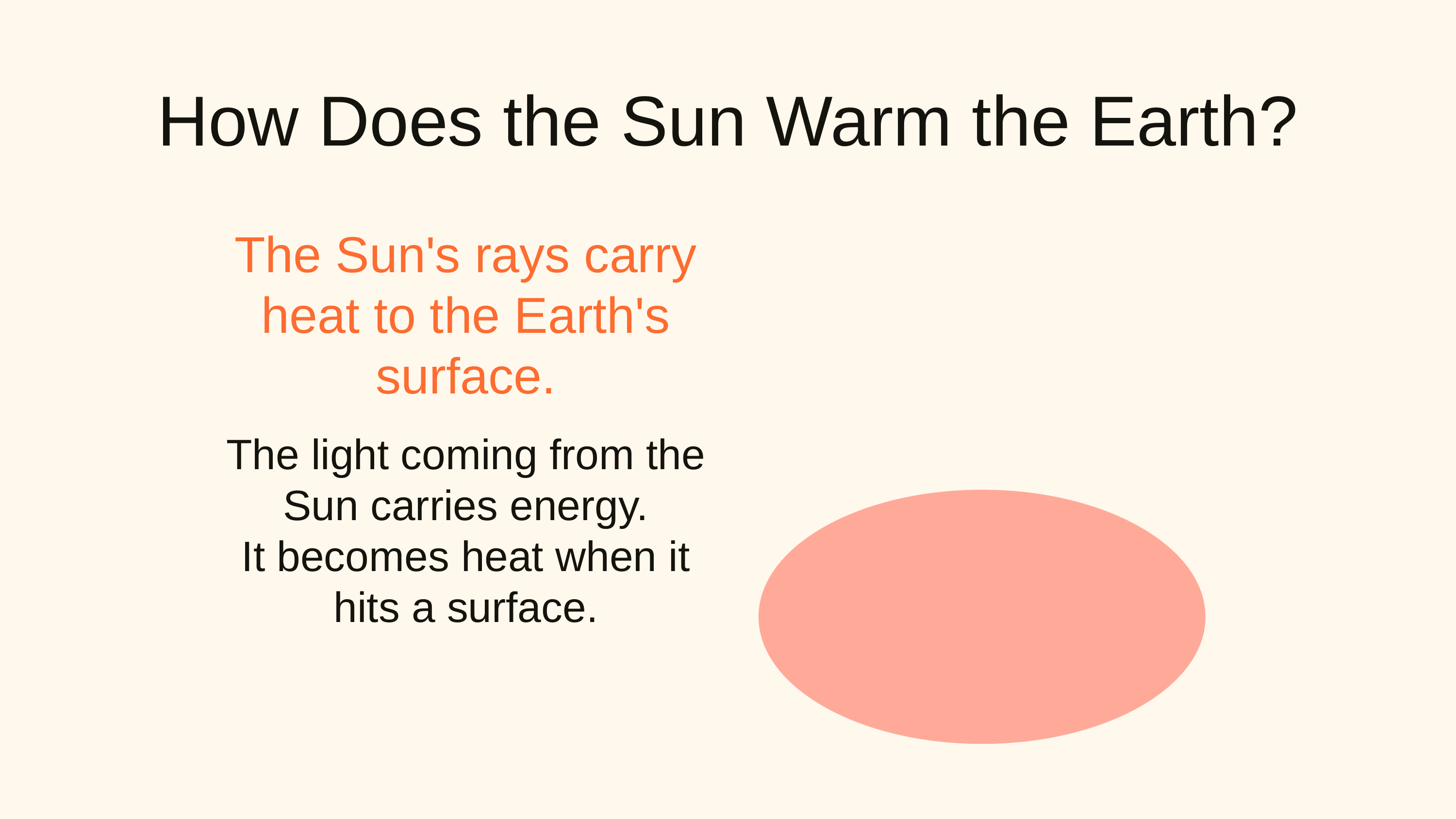

How Does the Sun Warm the Earth?
The Sun's rays carry heat to the Earth's surface.
The light coming from the Sun carries energy.
It becomes heat when it hits a surface.